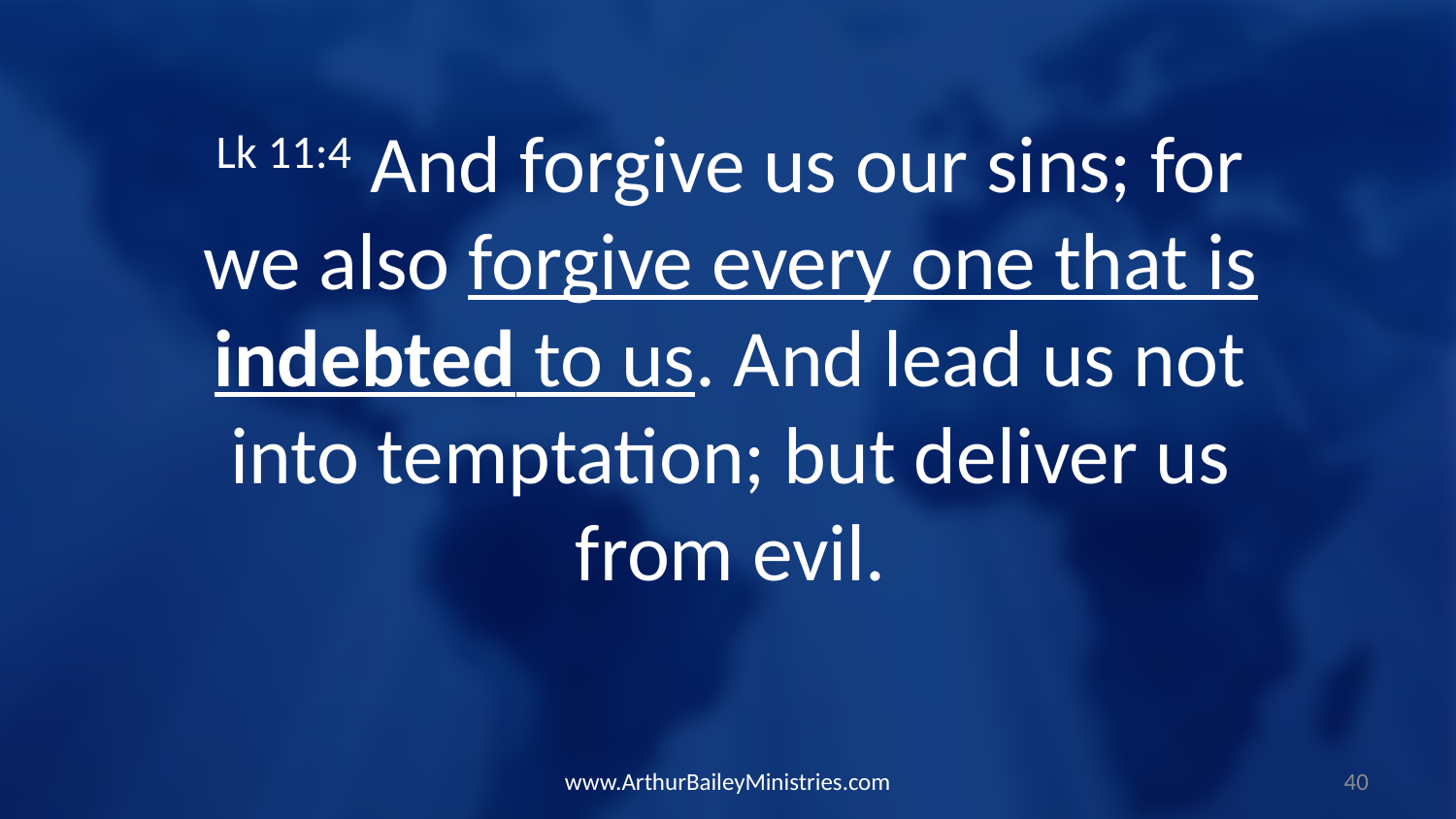

Lk 11:4 And forgive us our sins; for we also forgive every one that is indebted to us. And lead us not into temptation; but deliver us from evil.

www.ArthurBaileyMinistries.com
40